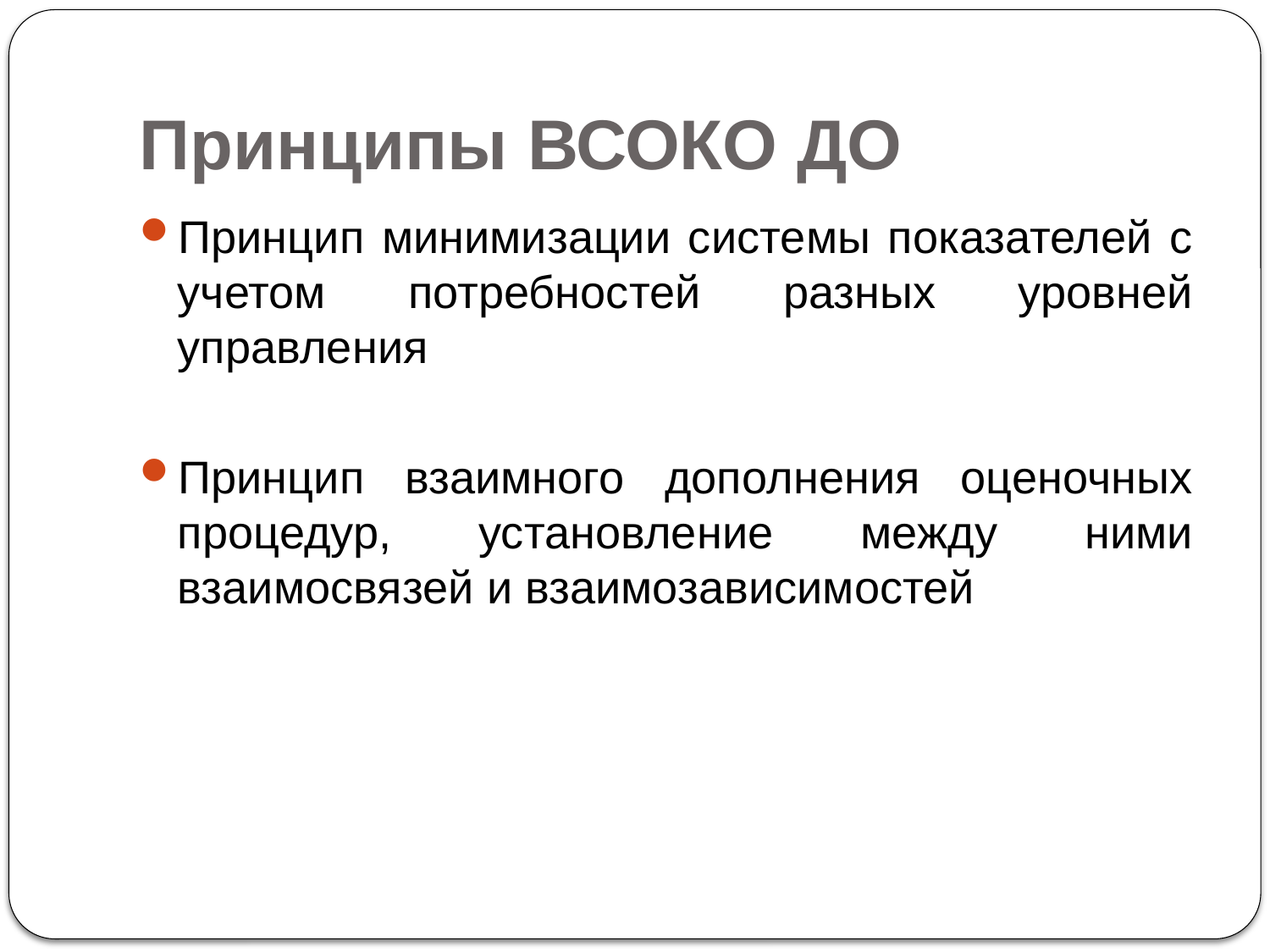

# Принципы ВСОКО ДО
Принцип минимизации системы показателей с учетом потребностей разных уровней управления

Принцип взаимного дополнения оценочных процедур, установление между ними взаимосвязей и взаимозависимостей